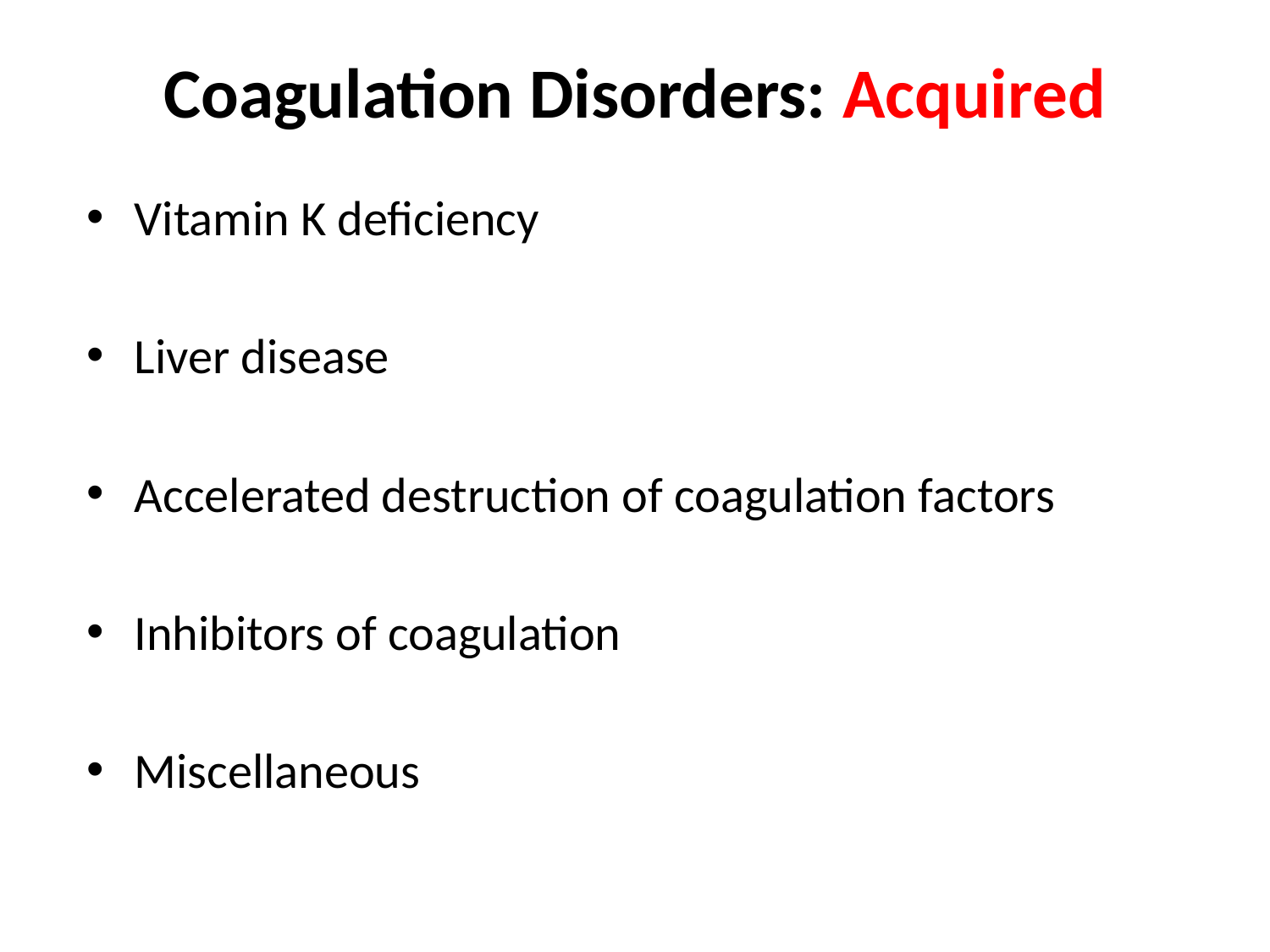

# Coagulation Disorders: Acquired
Vitamin K deficiency

Liver disease

Accelerated destruction of coagulation factors

Inhibitors of coagulation

Miscellaneous